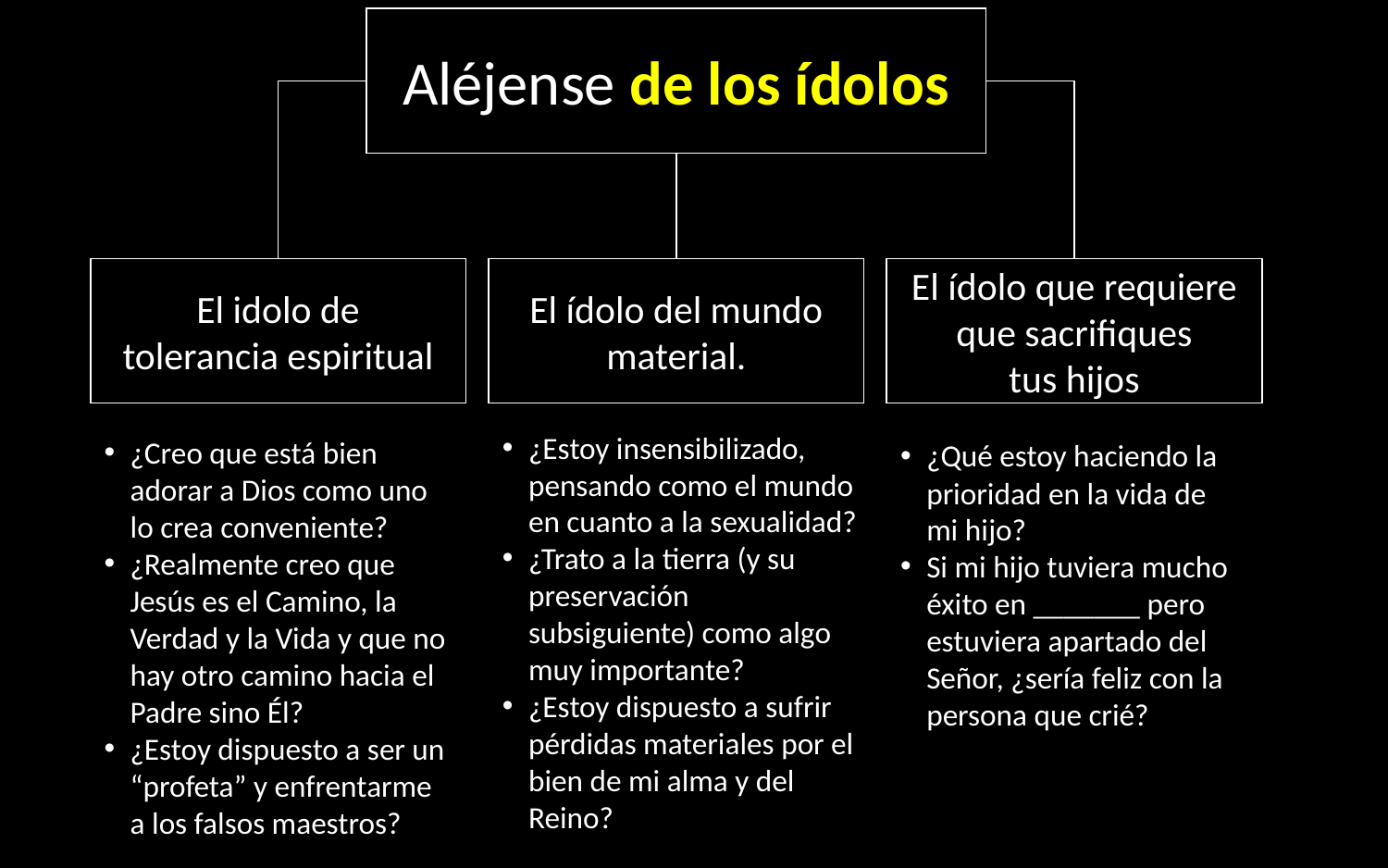

Aléjense de los ídolos
El ídolo del mundo material.
El ídolo que requiere que sacrifiques
tus hijos
El idolo de
tolerancia espiritual
¿Estoy insensibilizado, pensando como el mundo en cuanto a la sexualidad?
¿Trato a la tierra (y su preservación subsiguiente) como algo muy importante?
¿Estoy dispuesto a sufrir pérdidas materiales por el bien de mi alma y del Reino?

¿Creo que está bien adorar a Dios como uno lo crea conveniente?
¿Realmente creo que Jesús es el Camino, la Verdad y la Vida y que no hay otro camino hacia el Padre sino Él?
¿Estoy dispuesto a ser un “profeta” y enfrentarme a los falsos maestros?

¿Qué estoy haciendo la prioridad en la vida de mi hijo?
Si mi hijo tuviera mucho éxito en _______ pero estuviera apartado del Señor, ¿sería feliz con la persona que crié?